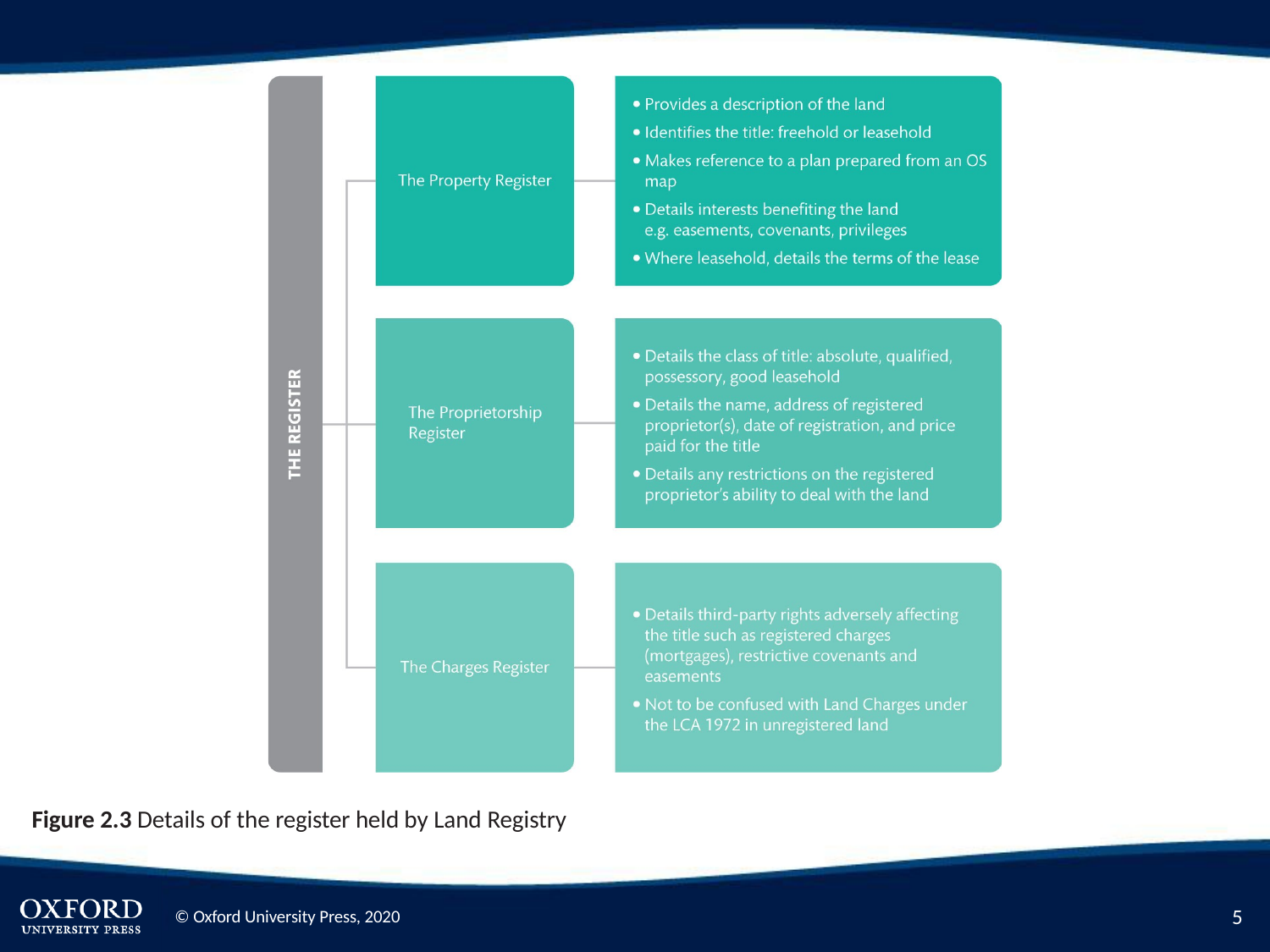

Figure 2.3 Details of the register held by Land Registry
5
© Oxford University Press, 2020